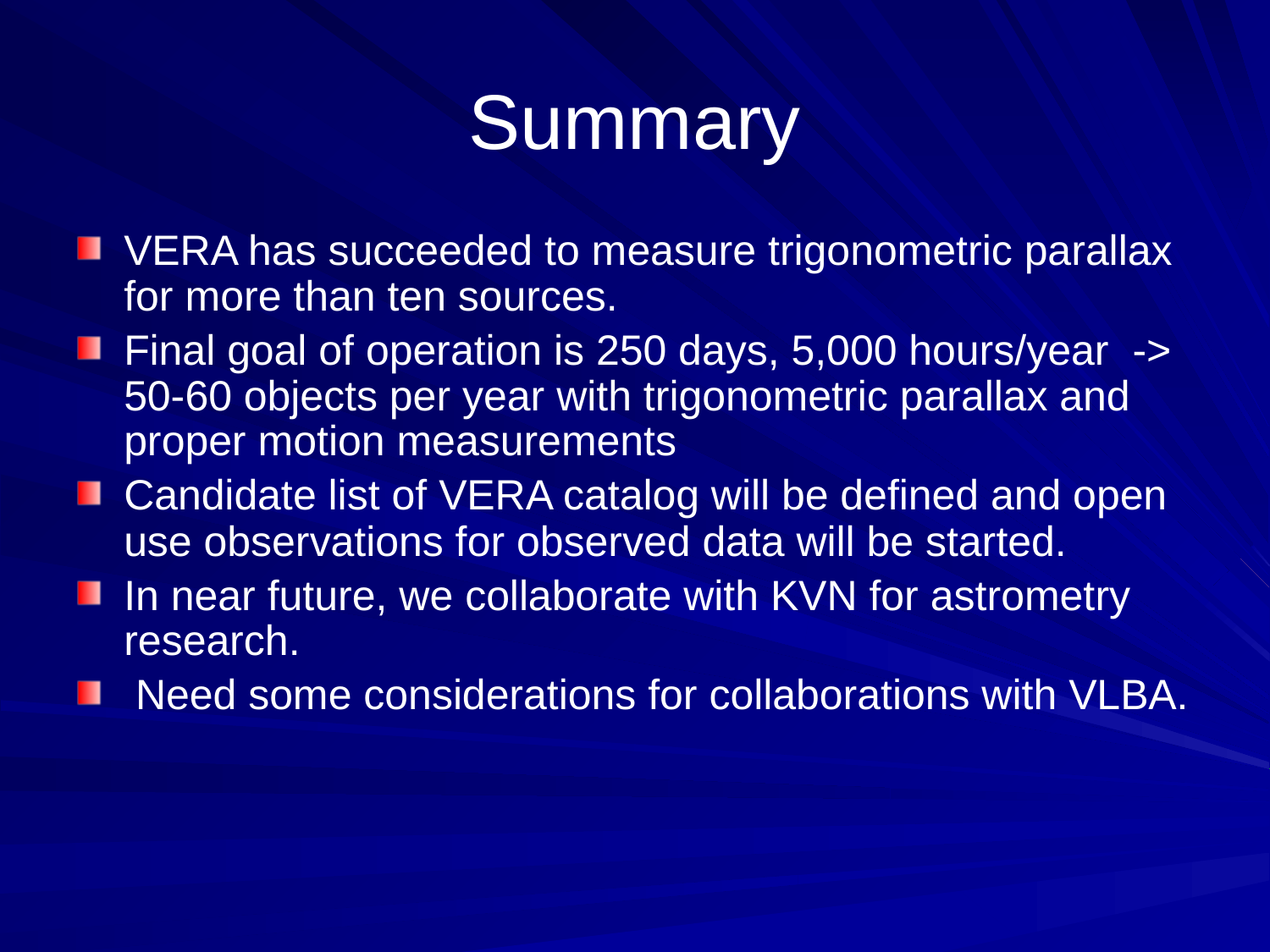

# Summary
VERA has succeeded to measure trigonometric parallax for more than ten sources.
Final goal of operation is 250 days, 5,000 hours/year  -> 50-60 objects per year with trigonometric parallax and proper motion measurements
Candidate list of VERA catalog will be defined and open use observations for observed data will be started.
In near future, we collaborate with KVN for astrometry research.
 Need some considerations for collaborations with VLBA.